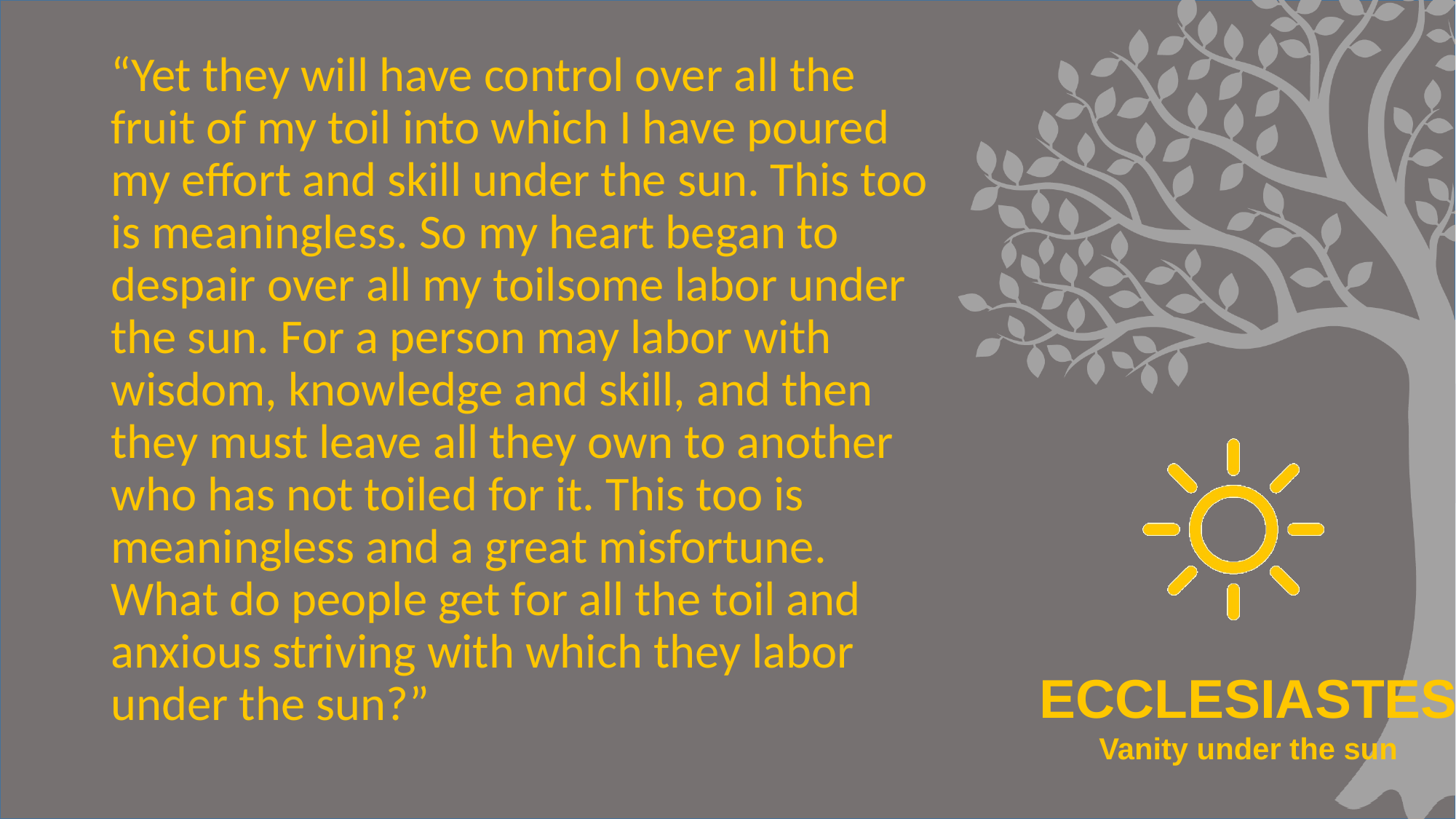

#
“Yet they will have control over all the fruit of my toil into which I have poured my effort and skill under the sun. This too is meaningless. So my heart began to despair over all my toilsome labor under the sun. For a person may labor with wisdom, knowledge and skill, and then they must leave all they own to another who has not toiled for it. This too is meaningless and a great misfortune. What do people get for all the toil and anxious striving with which they labor under the sun?”